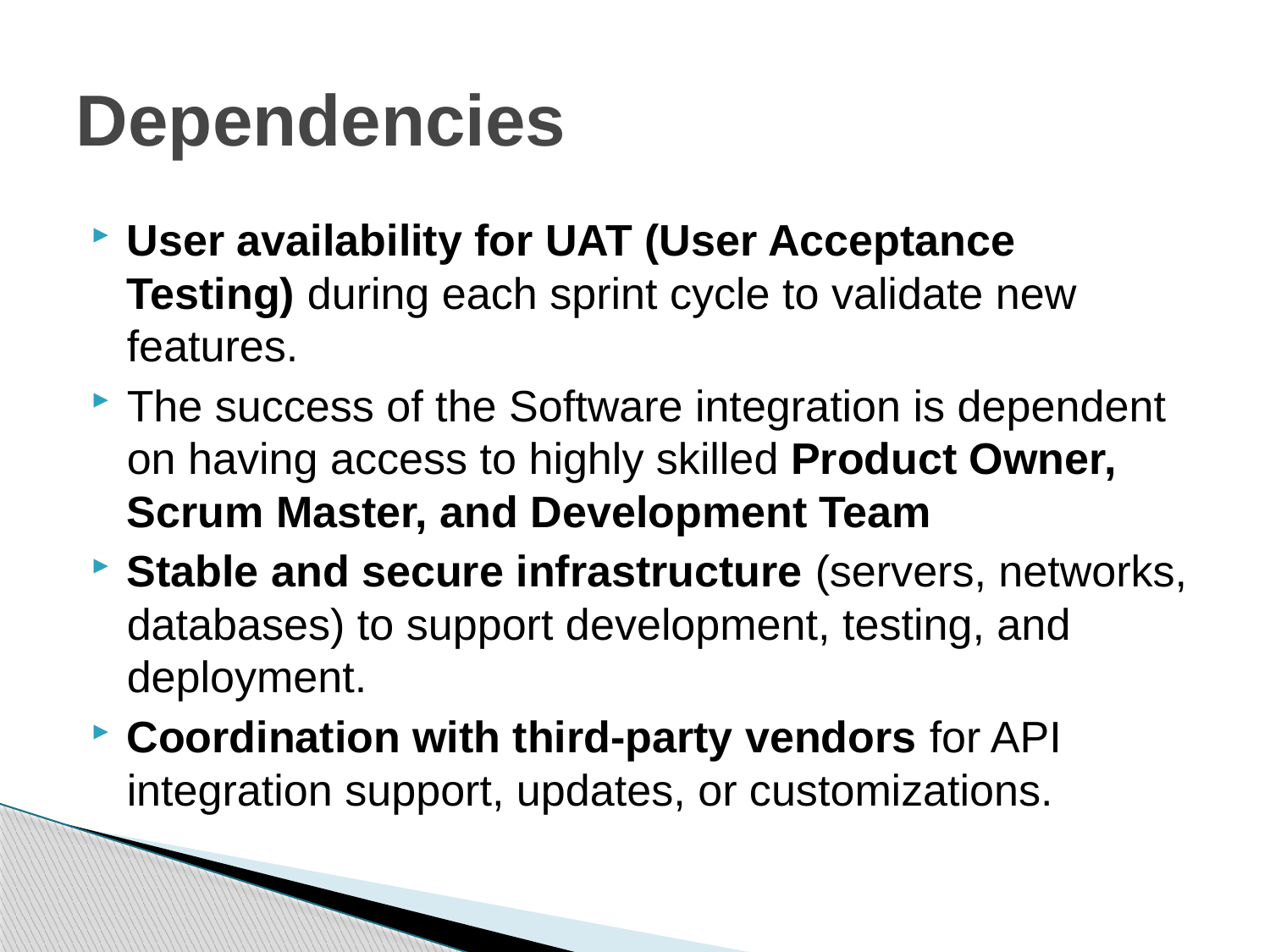

# Dependencies
User availability for UAT (User Acceptance Testing) during each sprint cycle to validate new features.
The success of the Software integration is dependent on having access to highly skilled Product Owner, Scrum Master, and Development Team
Stable and secure infrastructure (servers, networks, databases) to support development, testing, and deployment.
Coordination with third-party vendors for API integration support, updates, or customizations.